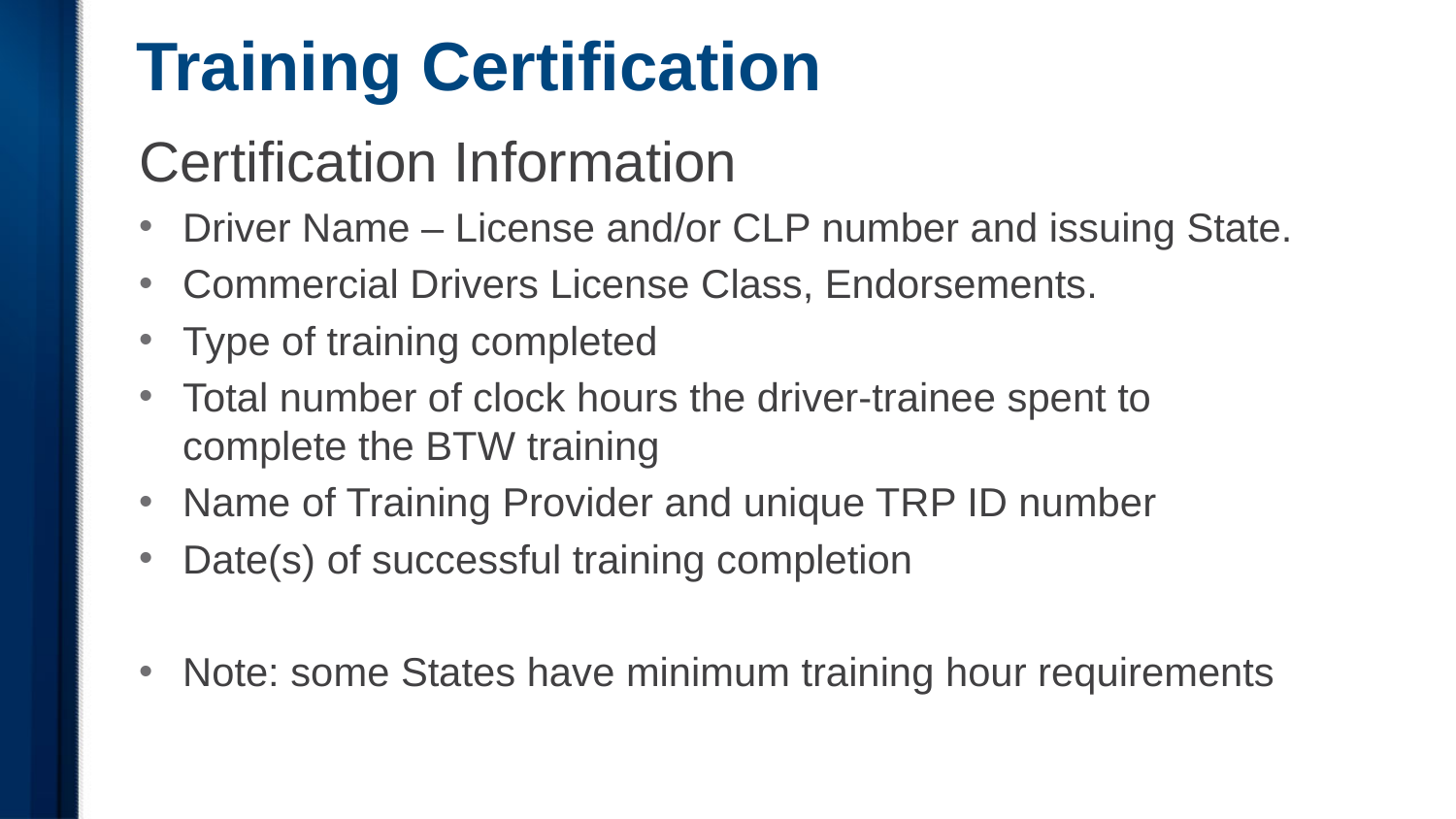

# Training Certification
Certification Information
Driver Name – License and/or CLP number and issuing State.
Commercial Drivers License Class, Endorsements.
Type of training completed
Total number of clock hours the driver-trainee spent to complete the BTW training
Name of Training Provider and unique TRP ID number
Date(s) of successful training completion

Note: some States have minimum training hour requirements